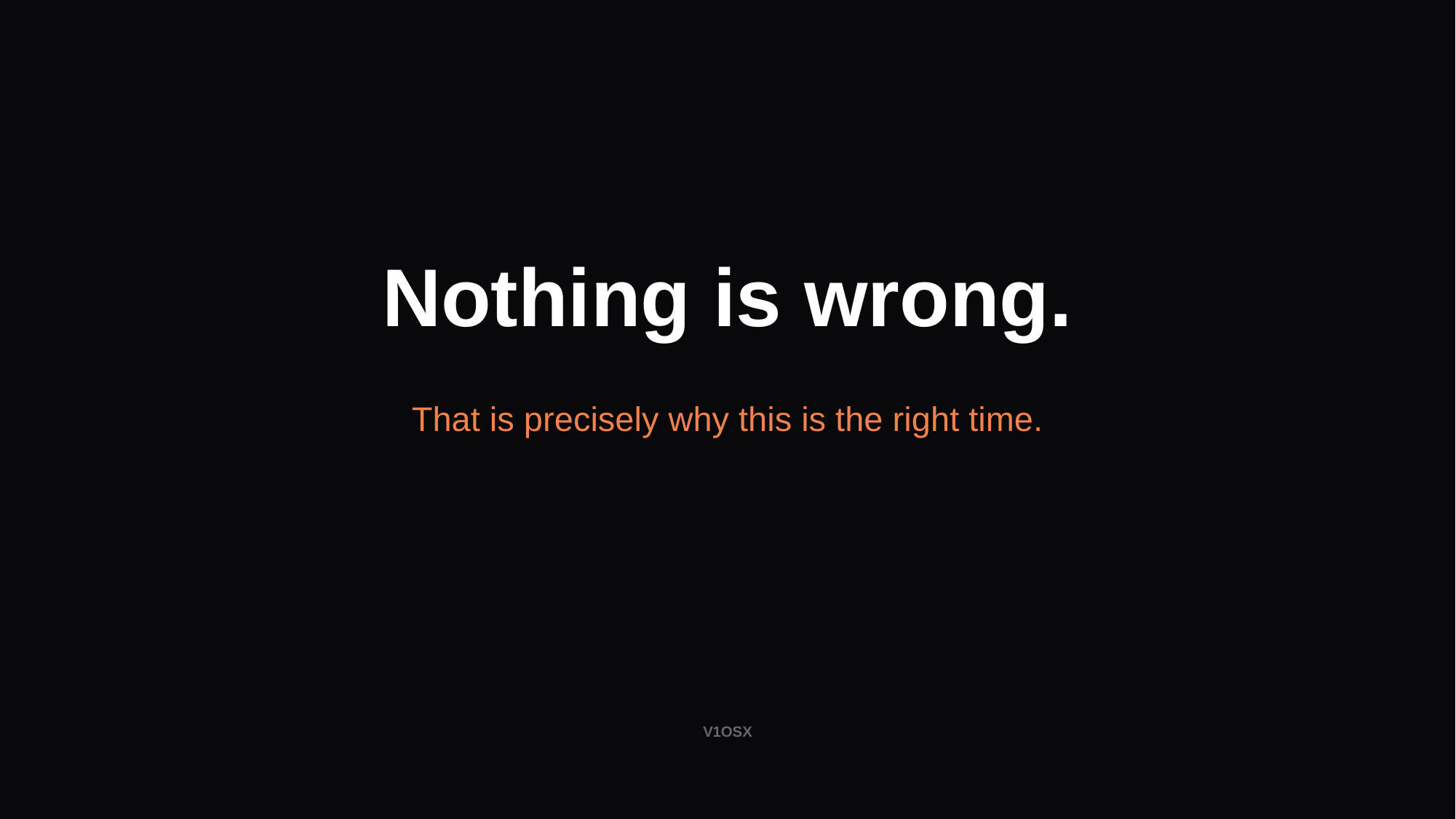

Nothing is wrong.
That is precisely why this is the right time.
V1OSX